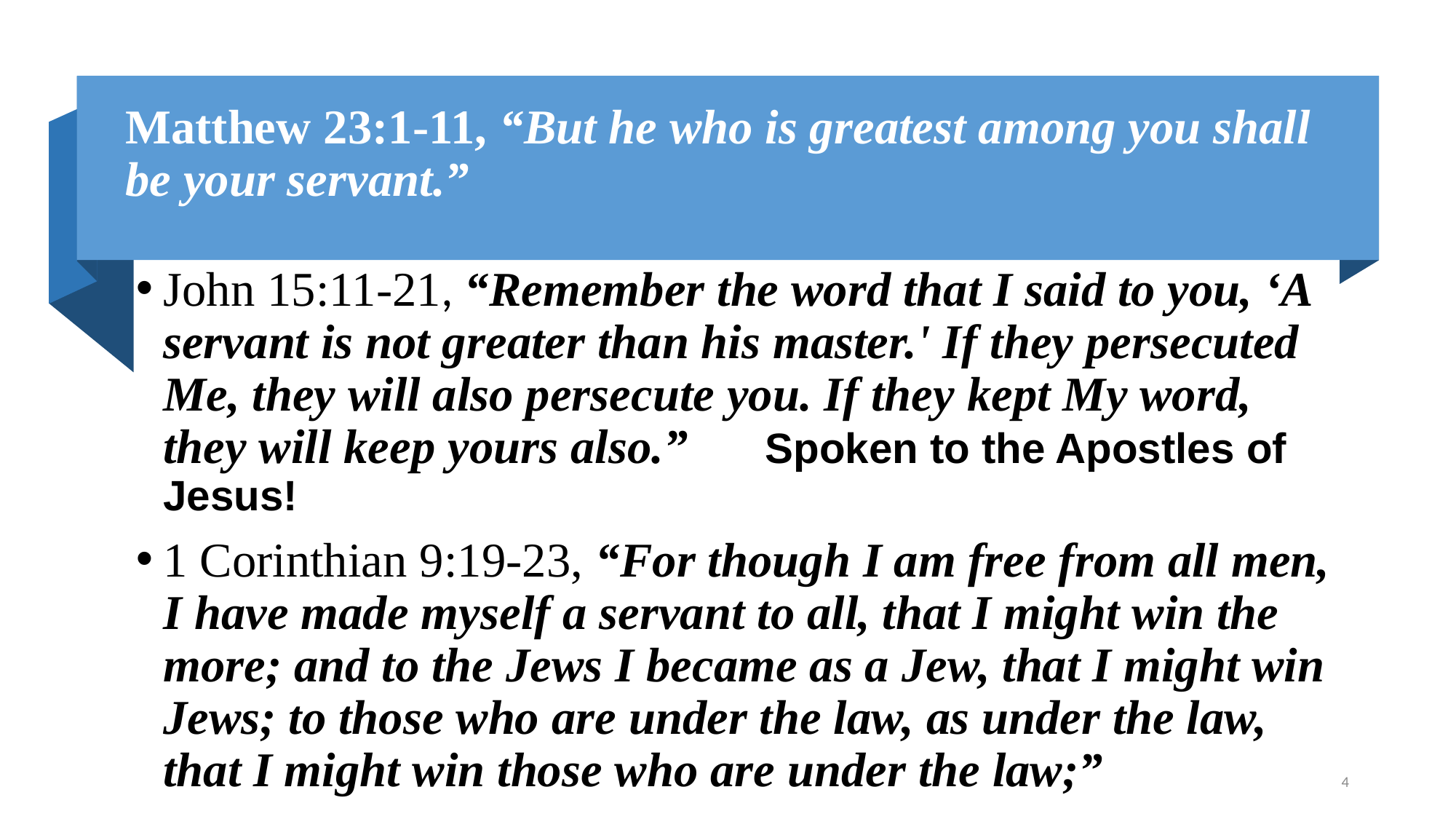

# Matthew 23:1-11, “But he who is greatest among you shall be your servant.”

John 15:11-21, “Remember the word that I said to you, ‘A servant is not greater than his master.' If they persecuted Me, they will also persecute you. If they kept My word, they will keep yours also.”       Spoken to the Apostles of Jesus!
1 Corinthian 9:19-23, “For though I am free from all men, I have made myself a servant to all, that I might win the more; and to the Jews I became as a Jew, that I might win Jews; to those who are under the law, as under the law, that I might win those who are under the law;”

4